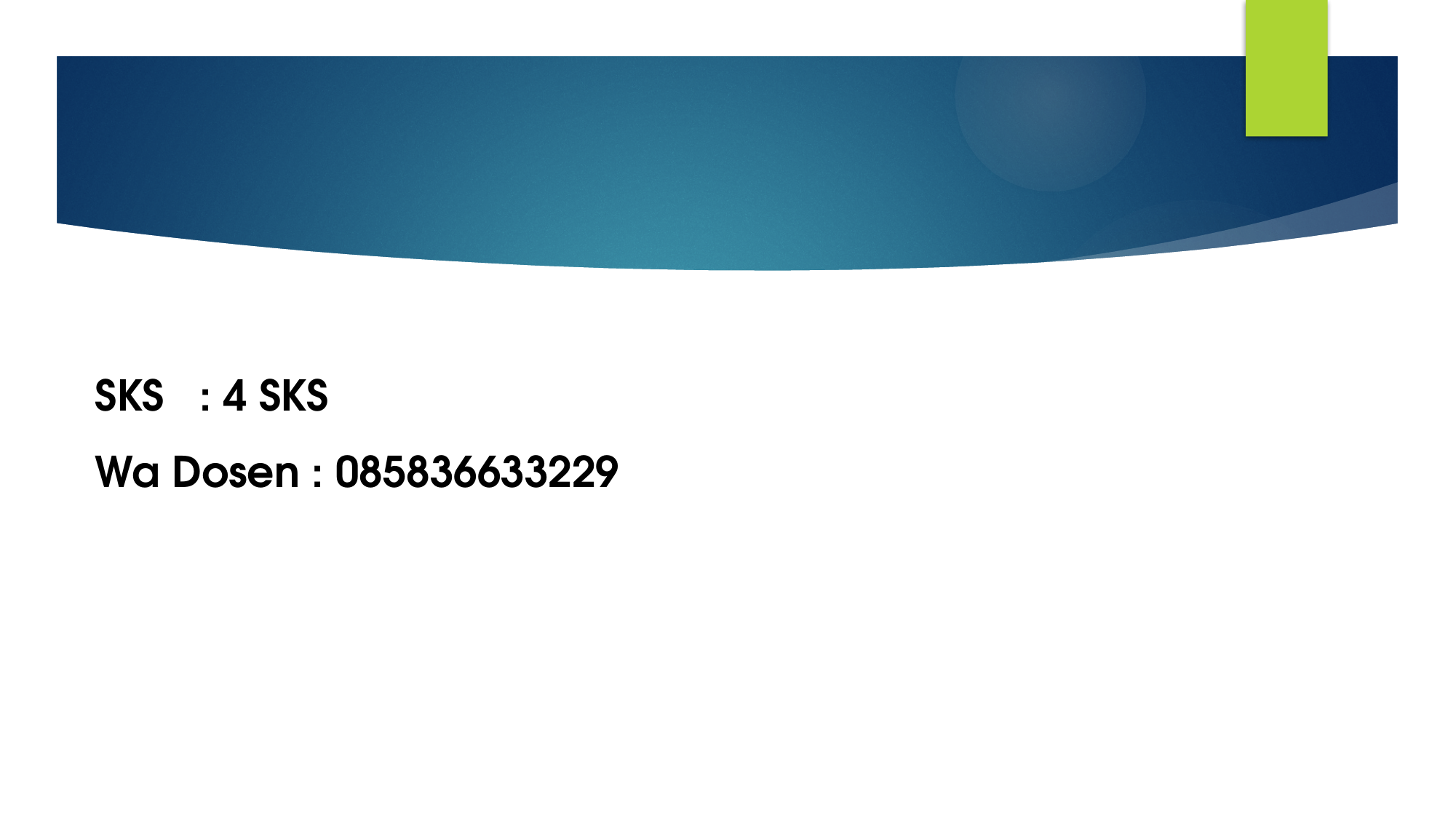

SKS   : 4 SKS
Wa Dosen : 085836633229